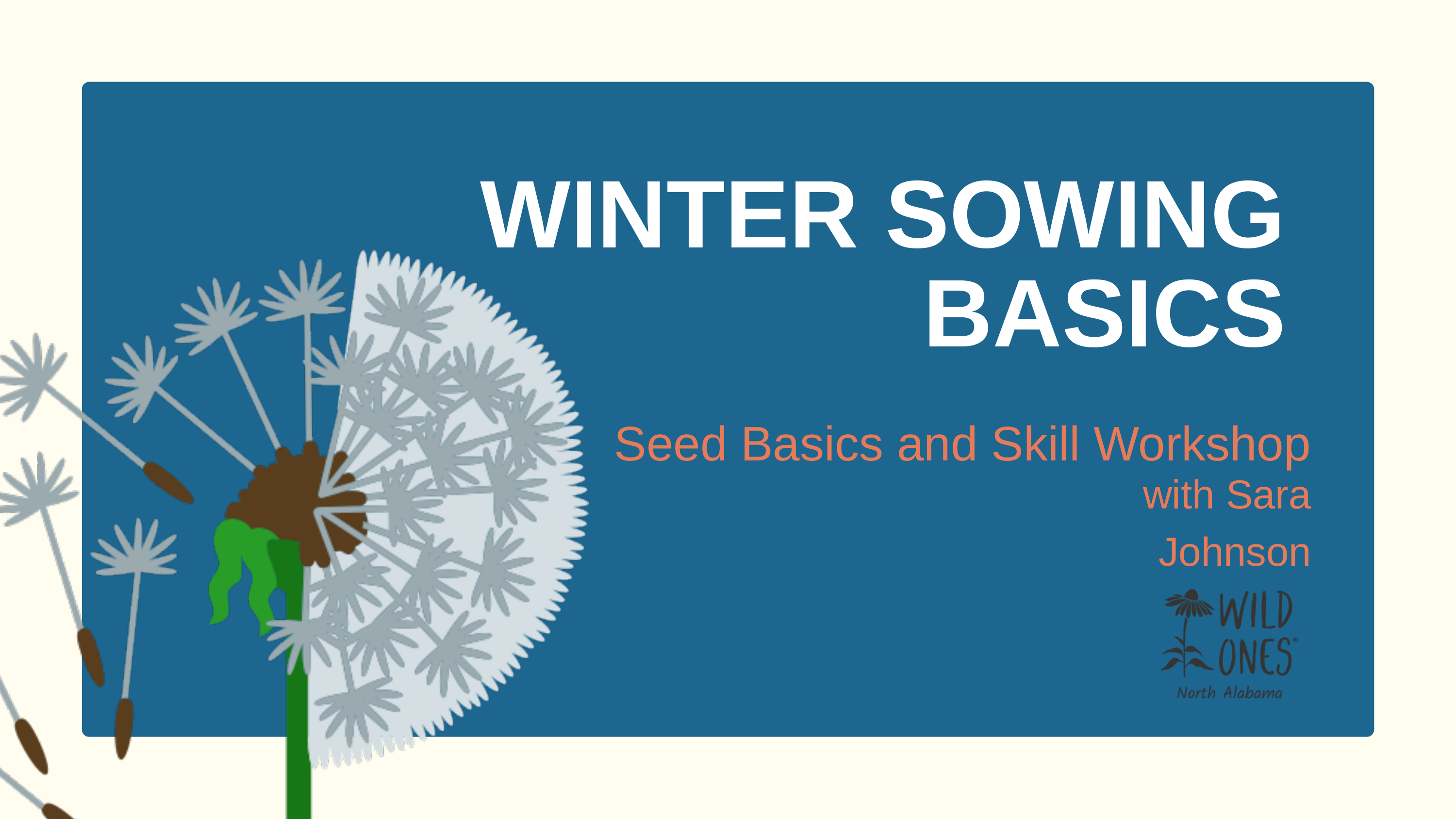

WINTER SOWING BASICS

Seed Basics and Skill Workshop
with Sara Johnson